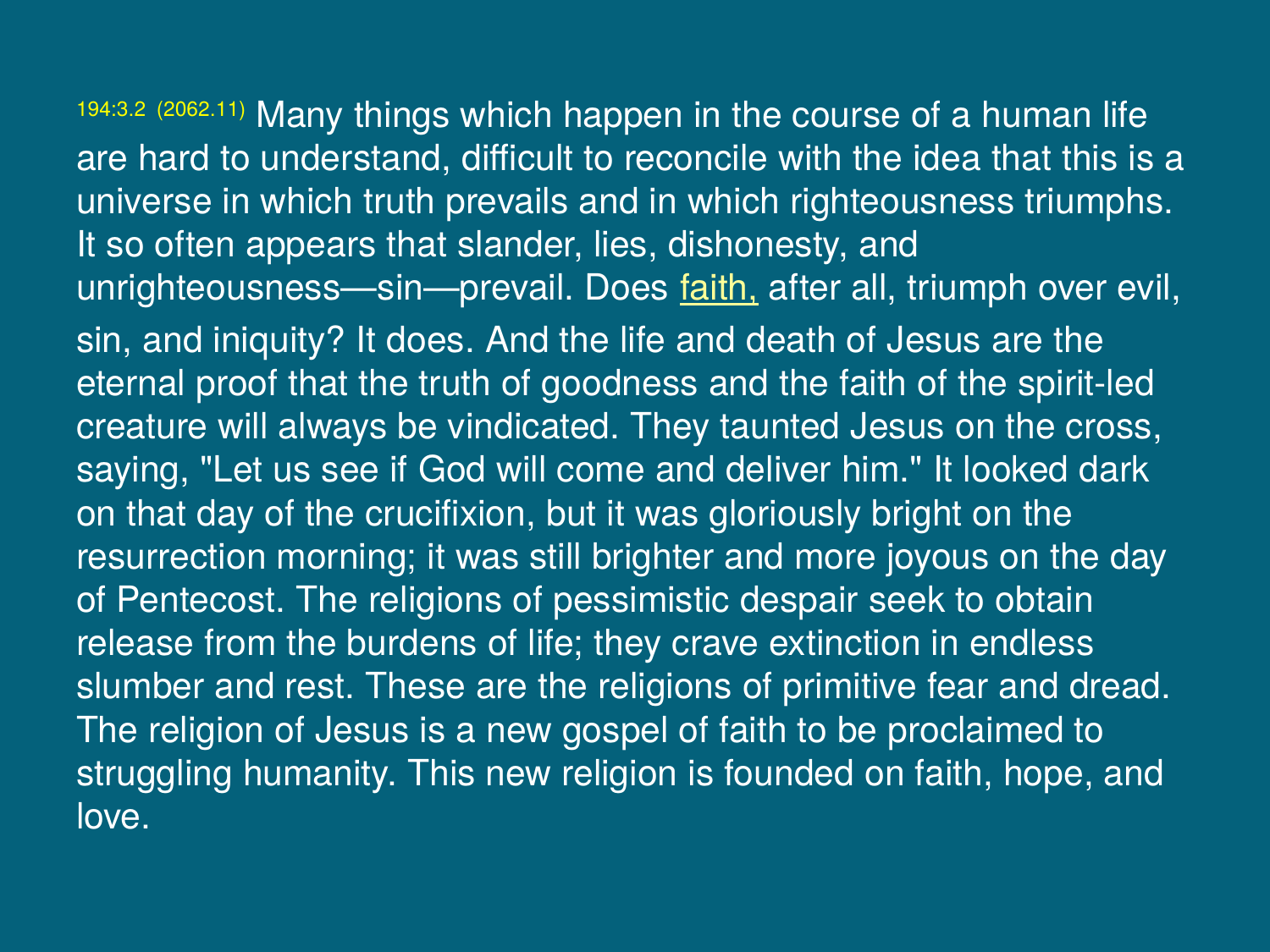

194:3.2 (2062.11) Many things which happen in the course of a human life are hard to understand, difficult to reconcile with the idea that this is a universe in which truth prevails and in which righteousness triumphs. It so often appears that slander, lies, dishonesty, and unrighteousness—sin—prevail. Does faith, after all, triumph over evil, sin, and iniquity? It does. And the life and death of Jesus are the eternal proof that the truth of goodness and the faith of the spirit-led creature will always be vindicated. They taunted Jesus on the cross, saying, "Let us see if God will come and deliver him." It looked dark on that day of the crucifixion, but it was gloriously bright on the resurrection morning; it was still brighter and more joyous on the day of Pentecost. The religions of pessimistic despair seek to obtain release from the burdens of life; they crave extinction in endless slumber and rest. These are the religions of primitive fear and dread. The religion of Jesus is a new gospel of faith to be proclaimed to struggling humanity. This new religion is founded on faith, hope, and love.